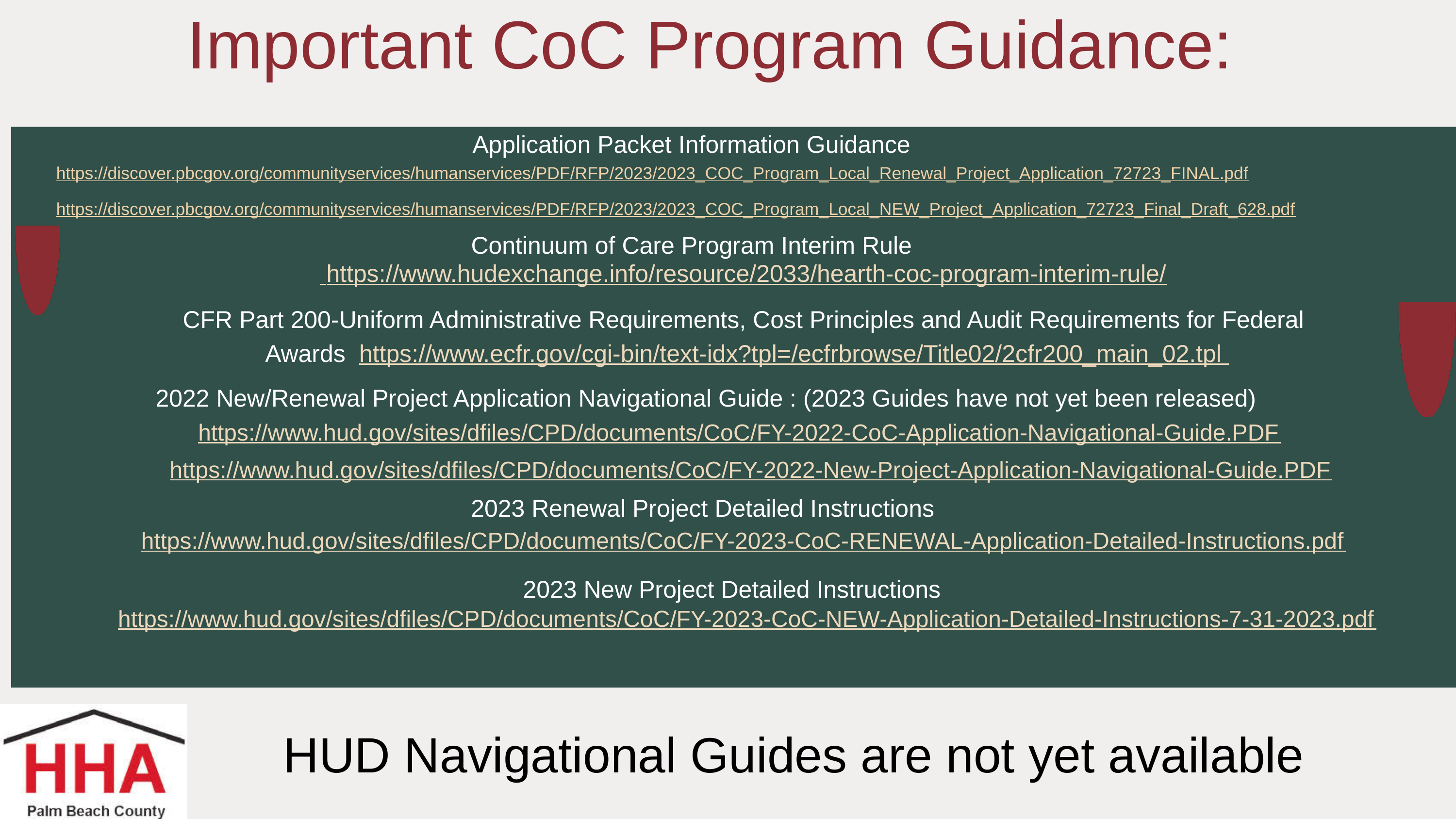

Important CoC Program Guidance:
Application Packet Information Guidance

https://discover.pbcgov.org/communityservices/humanservices/PDF/RFP/2023/2023_COC_Program_Local_Renewal_Project_Application_72723_FINAL.pdf
https://discover.pbcgov.org/communityservices/humanservices/PDF/RFP/2023/2023_COC_Program_Local_NEW_Project_Application_72723_Final_Draft_628.pdf
Continuum of Care Program Interim Rule

 https://www.hudexchange.info/resource/2033/hearth-coc-program-interim-rule/
CFR Part 200-Uniform Administrative Requirements, Cost Principles and Audit Requirements for Federal
Awards  https://www.ecfr.gov/cgi-bin/text-idx?tpl=/ecfrbrowse/Title02/2cfr200_main_02.tpl

2022 New/Renewal Project Application Navigational Guide : (2023 Guides have not yet been released)
https://www.hud.gov/sites/dfiles/CPD/documents/CoC/FY-2022-CoC-Application-Navigational-Guide.PDF
https://www.hud.gov/sites/dfiles/CPD/documents/CoC/FY-2022-New-Project-Application-Navigational-Guide.PDF
2023 Renewal Project Detailed Instructions
https://www.hud.gov/sites/dfiles/CPD/documents/CoC/FY-2023-CoC-RENEWAL-Application-Detailed-Instructions.pdf
2023 New Project Detailed Instructions
https://www.hud.gov/sites/dfiles/CPD/documents/CoC/FY-2023-CoC-NEW-Application-Detailed-Instructions-7-31-2023.pdf

HUD Navigational Guides are not yet available